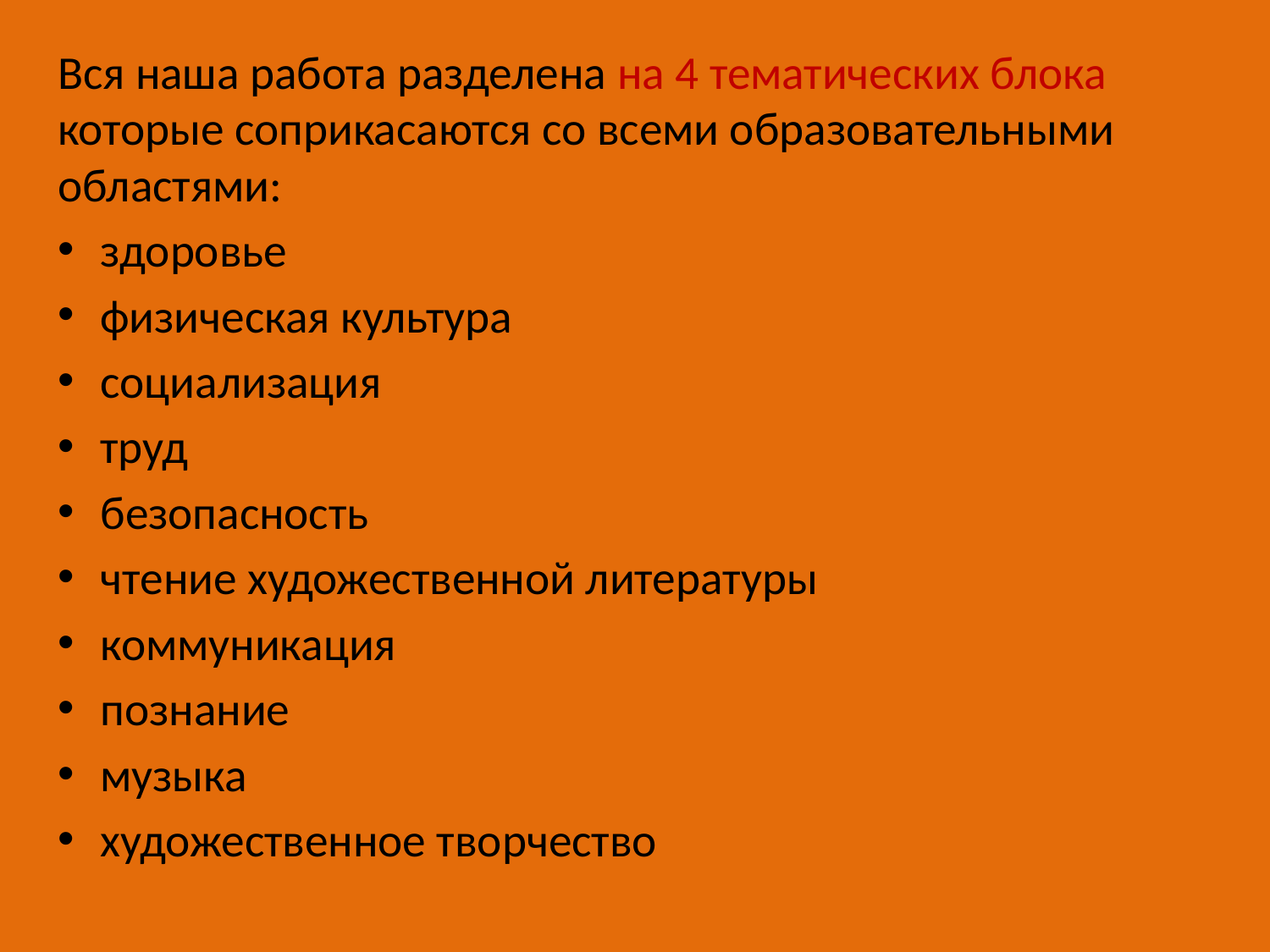

Вся наша работа разделена на 4 тематических блока которые соприкасаются со всеми образовательными областями:
здоровье
физическая культура
социализация
труд
безопасность
чтение художественной литературы
коммуникация
познание
музыка
художественное творчество